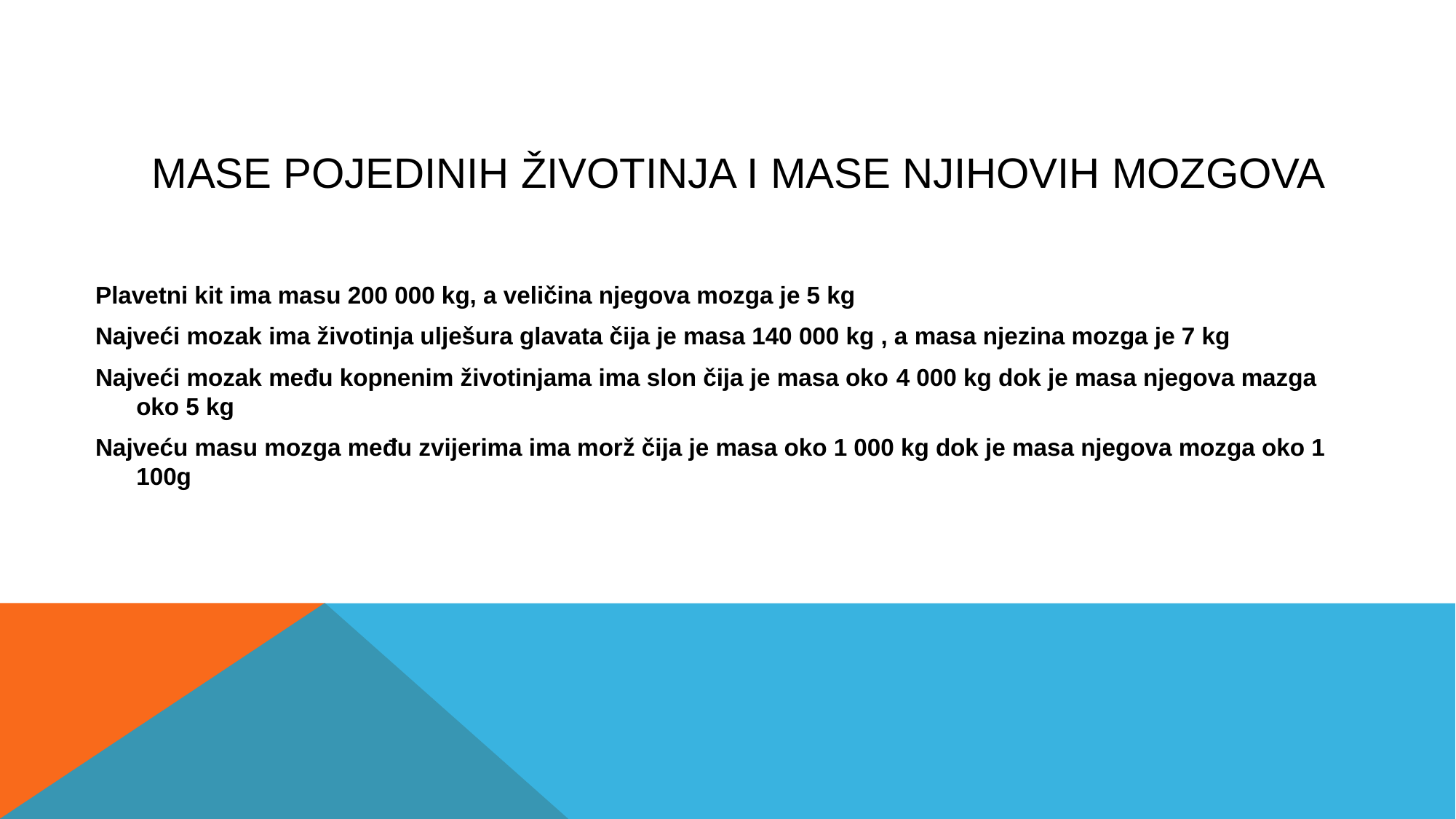

# Mase pojedinih životinja i mase njihovih mozgova
Plavetni kit ima masu 200 000 kg, a veličina njegova mozga je 5 kg
Najveći mozak ima životinja ulješura glavata čija je masa 140 000 kg , a masa njezina mozga je 7 kg
Najveći mozak među kopnenim životinjama ima slon čija je masa oko 4 000 kg dok je masa njegova mazga oko 5 kg
Najveću masu mozga među zvijerima ima morž čija je masa oko 1 000 kg dok je masa njegova mozga oko 1 100g